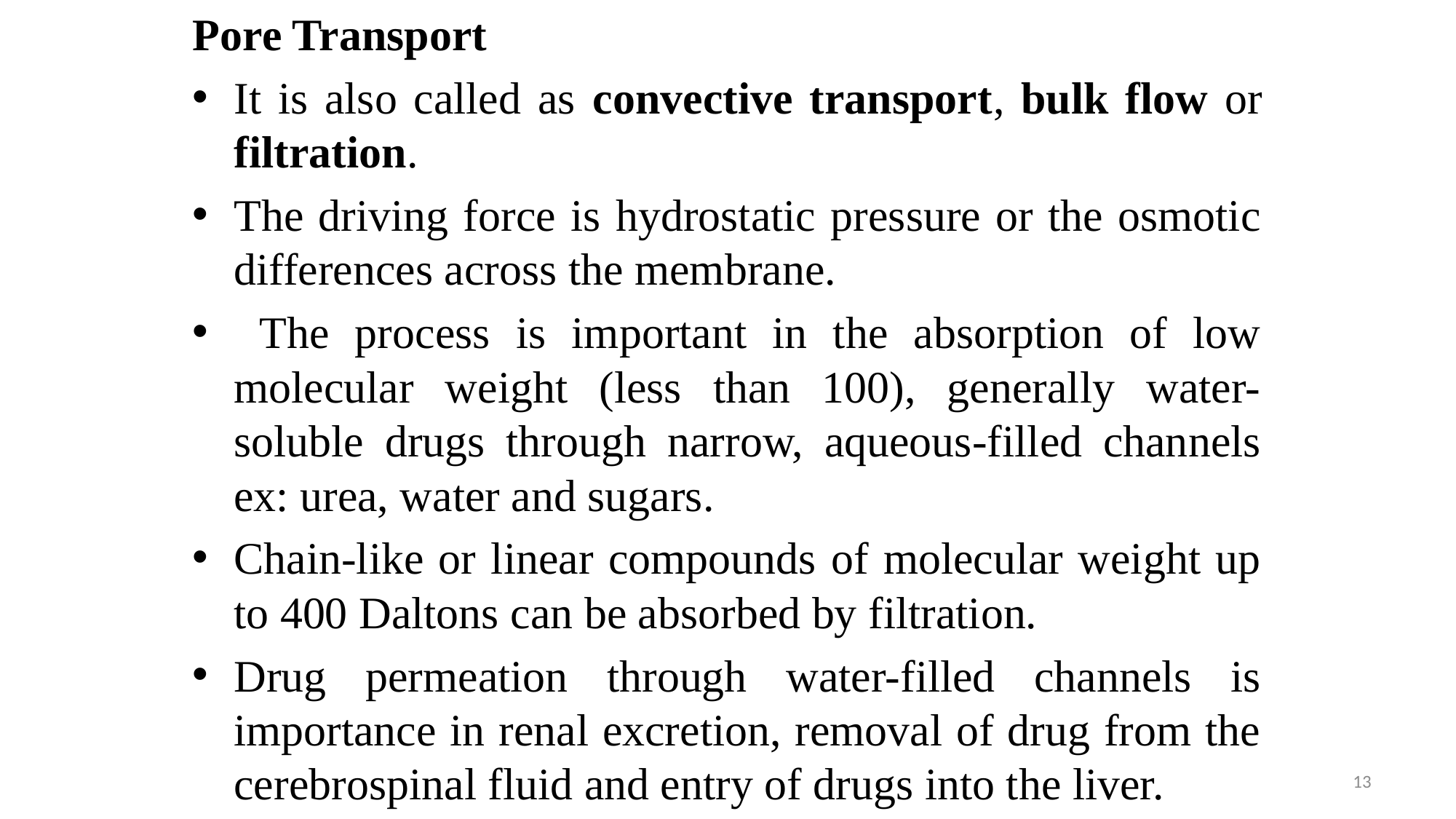

Pore Transport
It is also called as convective transport, bulk flow or filtration.
The driving force is hydrostatic pressure or the osmotic differences across the membrane.
 The process is important in the absorption of low molecular weight (less than 100), generally water-soluble drugs through narrow, aqueous-filled channels ex: urea, water and sugars.
Chain-like or linear compounds of molecular weight up to 400 Daltons can be absorbed by filtration.
Drug permeation through water-filled channels is importance in renal excretion, removal of drug from the cerebrospinal fluid and entry of drugs into the liver.

13